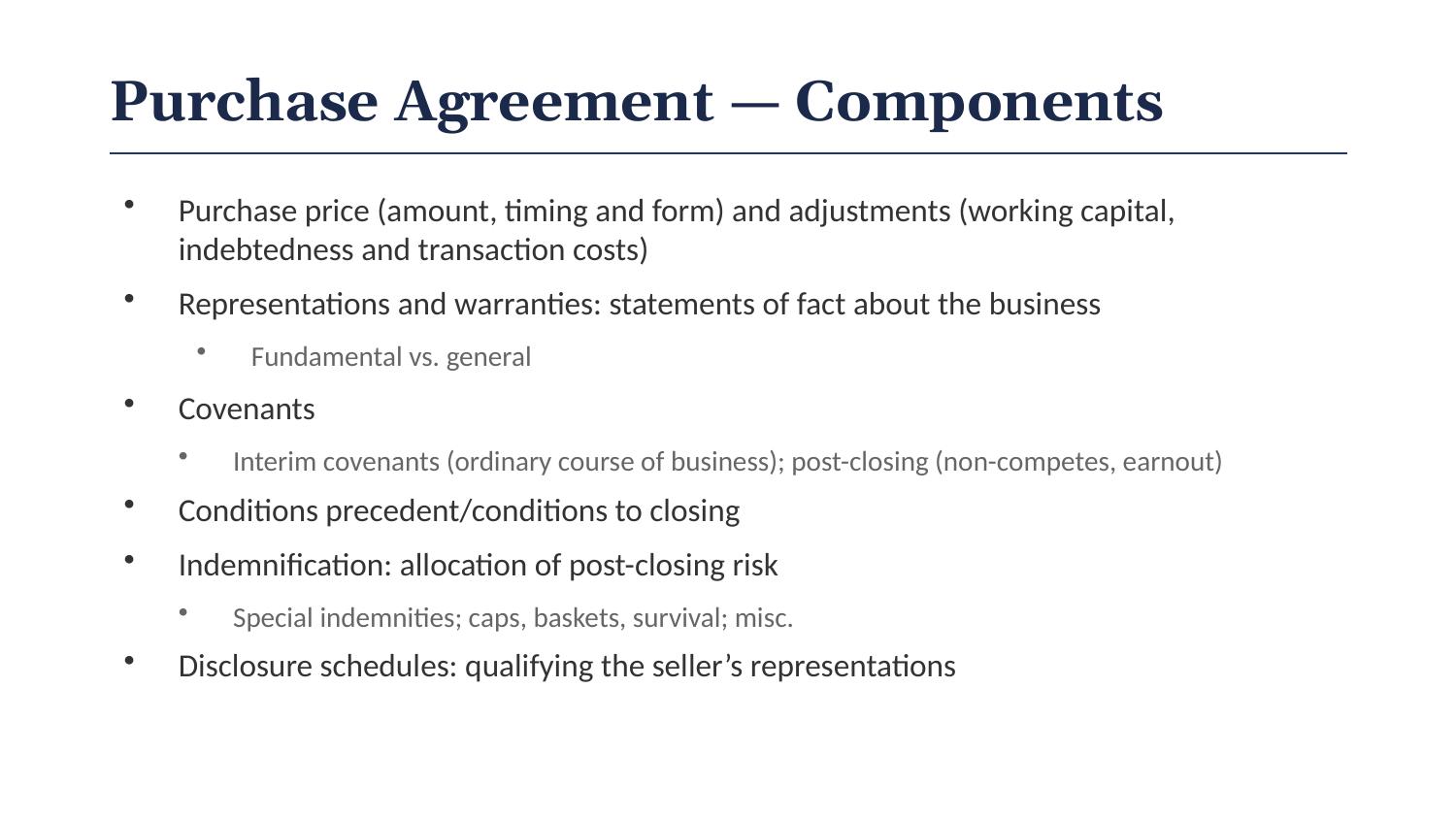

Purchase Agreement — Components
Purchase price (amount, timing and form) and adjustments (working capital, indebtedness and transaction costs)
Representations and warranties: statements of fact about the business
Fundamental vs. general
Covenants
Interim covenants (ordinary course of business); post-closing (non-competes, earnout)
Conditions precedent/conditions to closing
Indemnification: allocation of post-closing risk
Special indemnities; caps, baskets, survival; misc.
Disclosure schedules: qualifying the seller’s representations